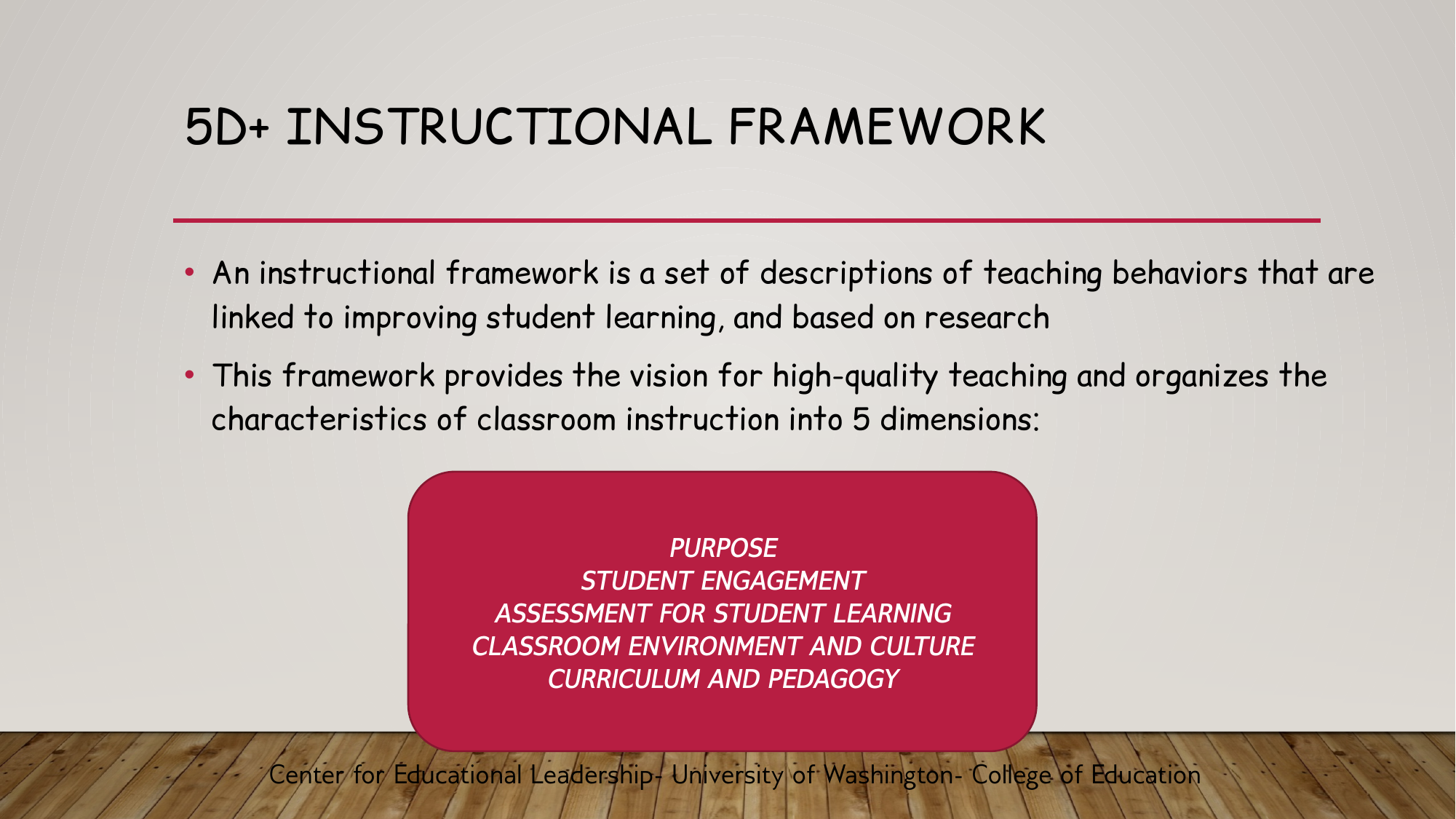

# 5D+ Instructional framework
An instructional framework is a set of descriptions of teaching behaviors that are linked to improving student learning, and based on research
This framework provides the vision for high-quality teaching and organizes the characteristics of classroom instruction into 5 dimensions:

PURPOSE
STUDENT ENGAGEMENT
ASSESSMENT FOR STUDENT LEARNING
CLASSROOM ENVIRONMENT AND CULTURE
CURRICULUM AND PEDAGOGY
Center for Educational Leadership- University of Washington- College of Education